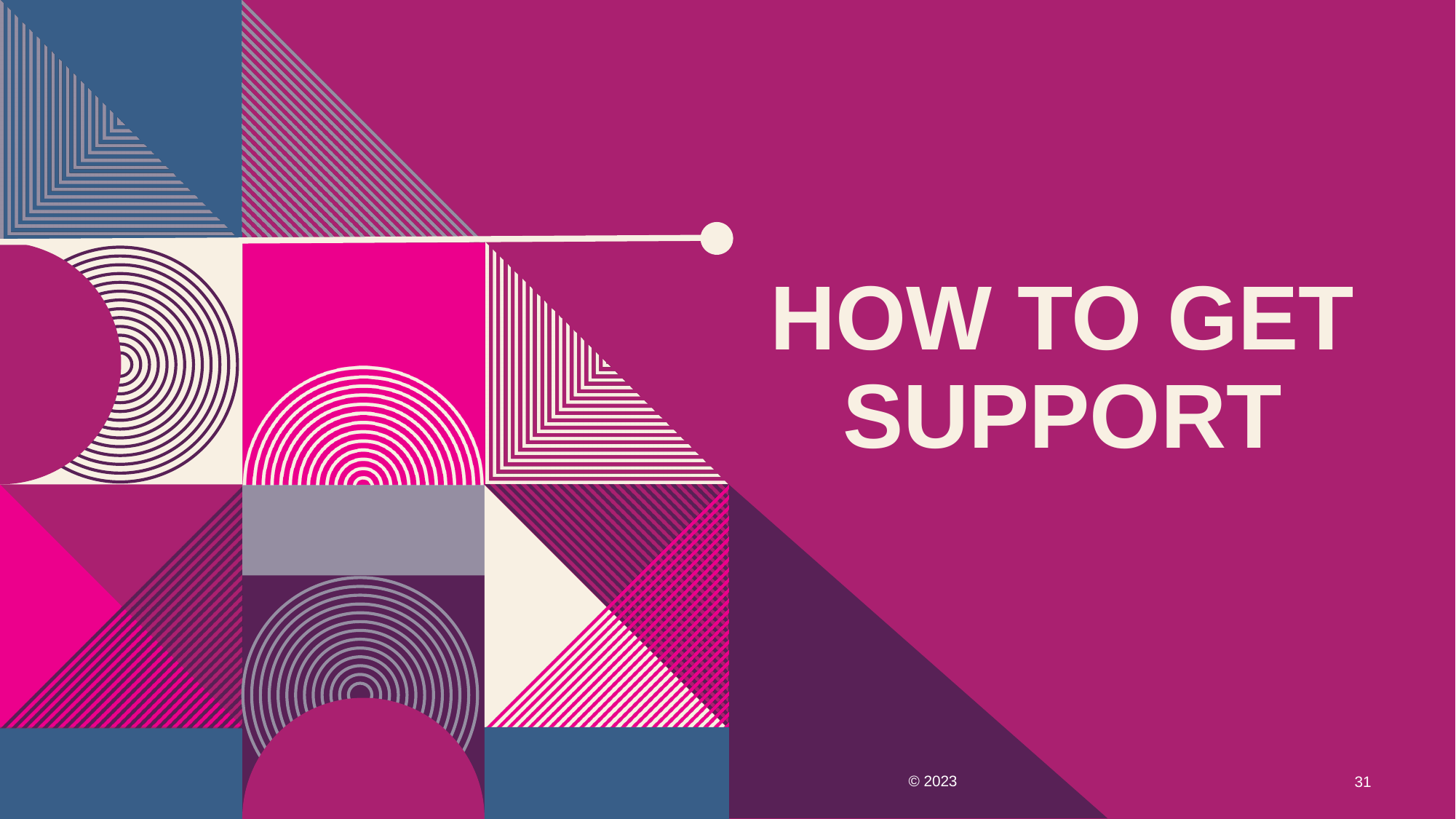

# How to get support
© 2023
31